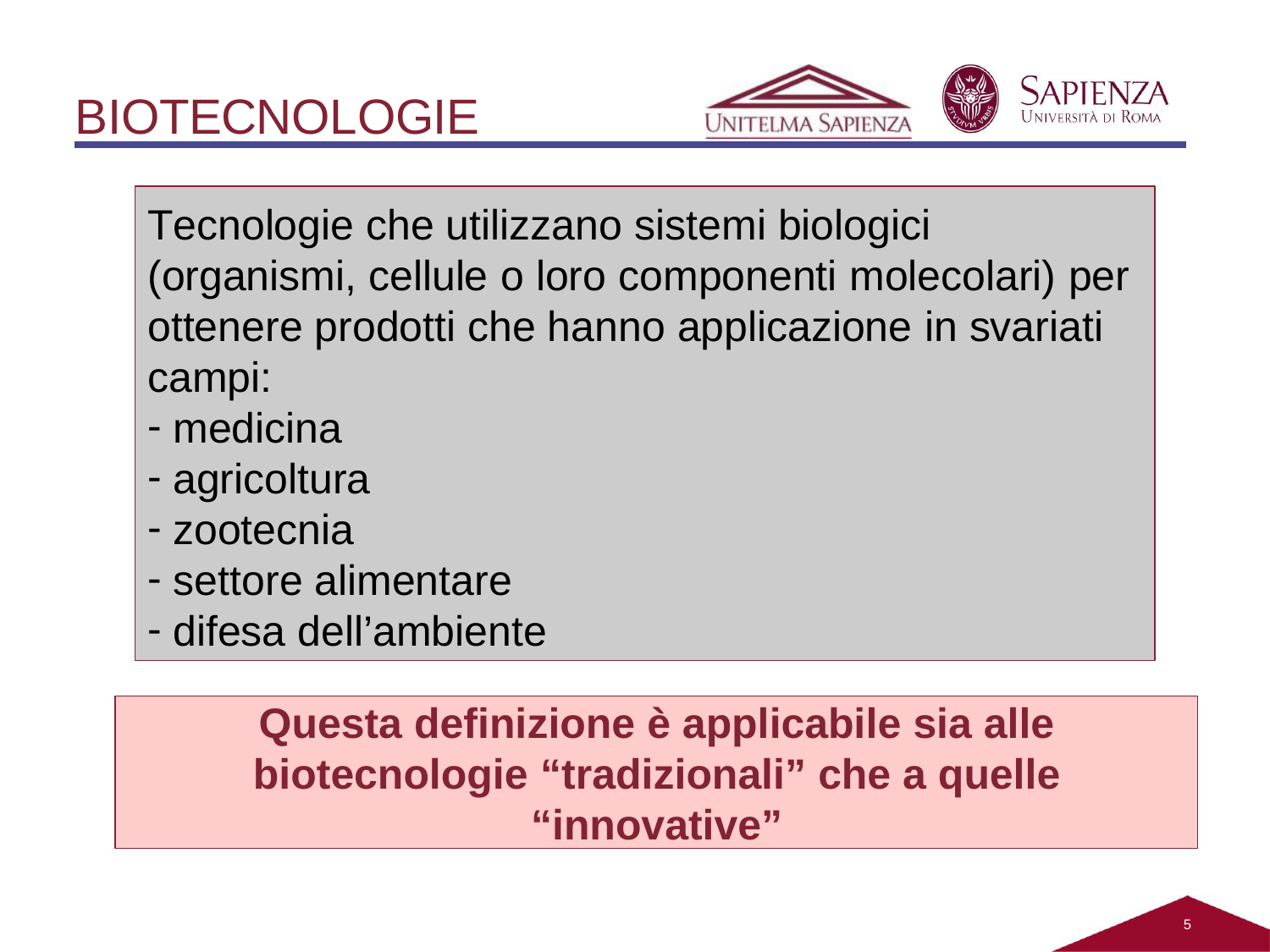

# BIOTECNOLOGIE

Tecnologie che utilizzano sistemi biologici (organismi, cellule o loro componenti molecolari) per ottenere prodotti che hanno applicazione in svariati campi:
medicina
agricoltura
zootecnia
settore alimentare
difesa dell’ambiente
Questa definizione è applicabile sia alle biotecnologie “tradizionali” che a quelle “innovative”
5